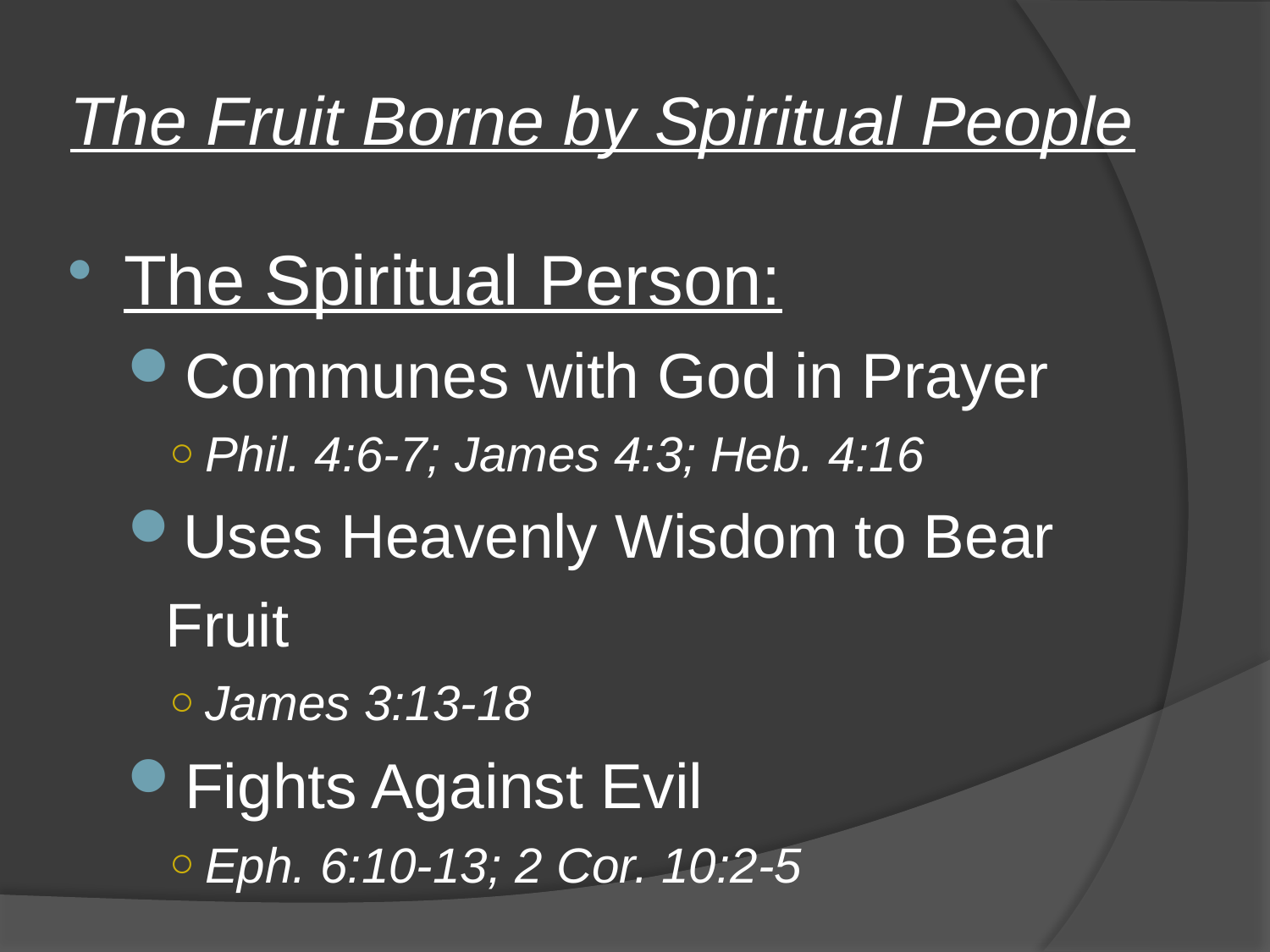

# The Fruit Borne by Spiritual People
The Spiritual Person:
Communes with God in Prayer
Phil. 4:6-7; James 4:3; Heb. 4:16
Uses Heavenly Wisdom to Bear Fruit
James 3:13-18
Fights Against Evil
Eph. 6:10-13; 2 Cor. 10:2-5